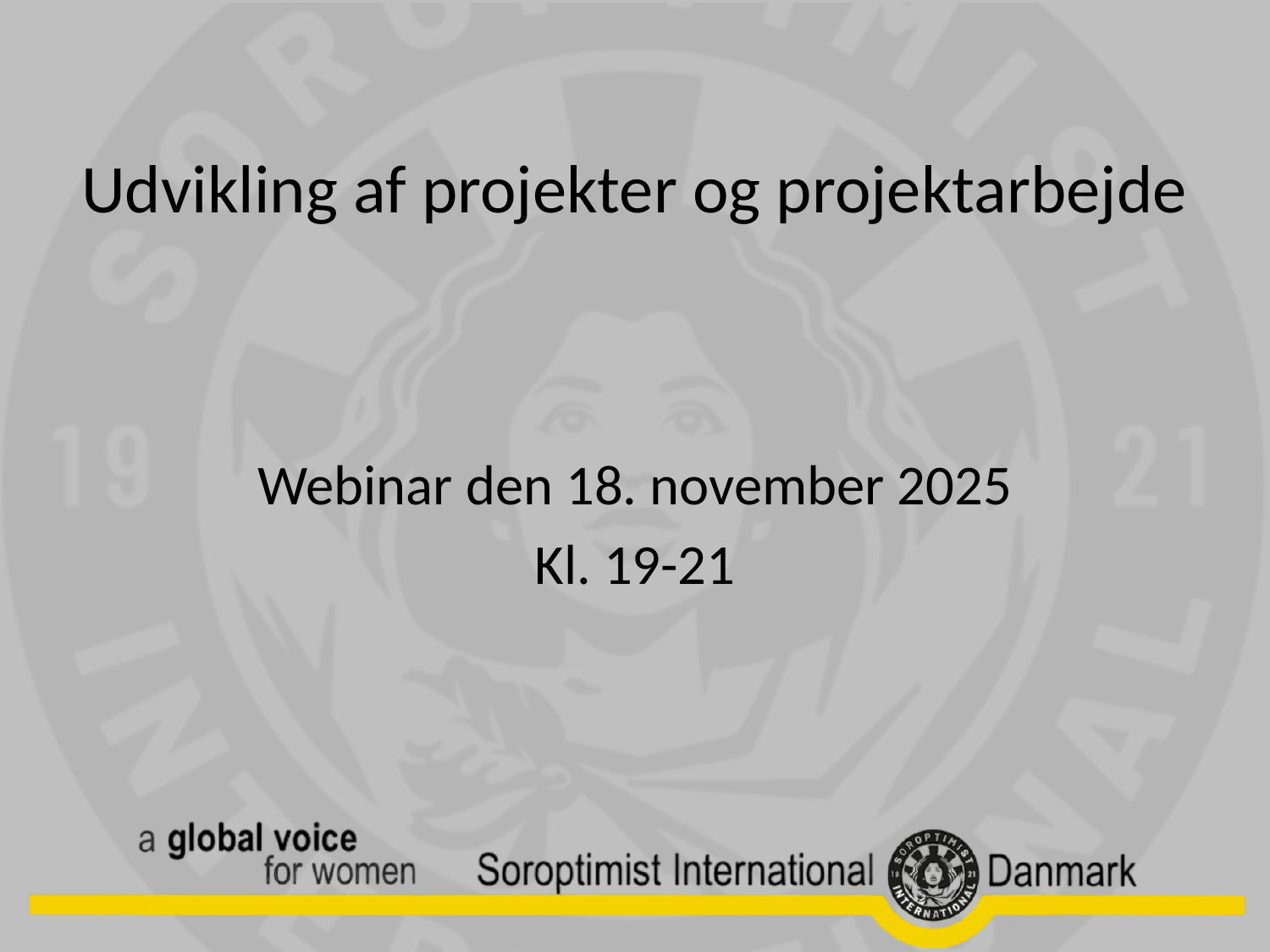

# Udvikling af projekter og projektarbejde

Webinar den 18. november 2025
Kl. 19-21